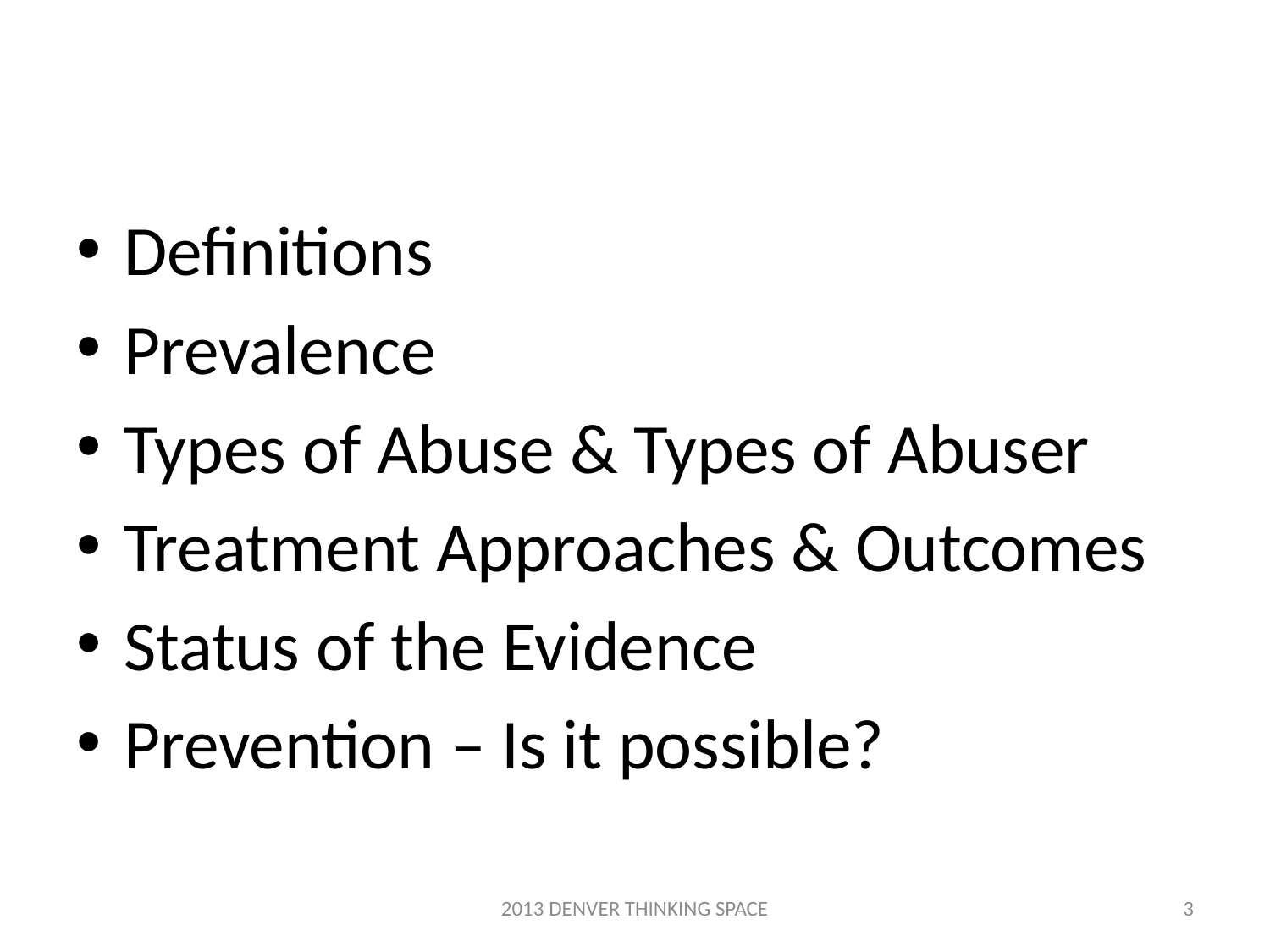

#

Definitions
Prevalence
Types of Abuse & Types of Abuser
Treatment Approaches & Outcomes
Status of the Evidence
Prevention – Is it possible?

2013 DENVER THINKING SPACE
3